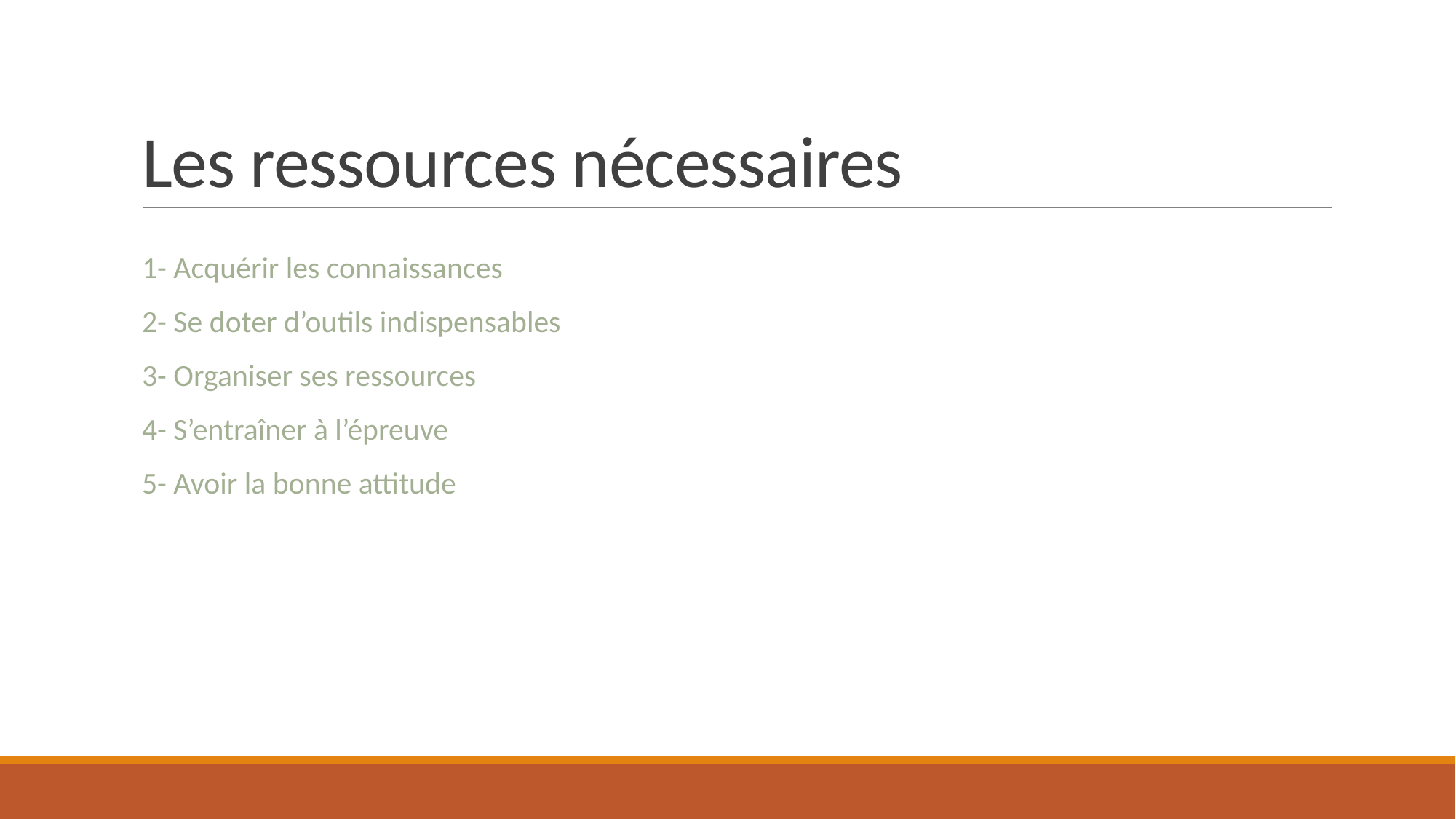

# Les ressources nécessaires
1- Acquérir les connaissances
2- Se doter d’outils indispensables
3- Organiser ses ressources
4- S’entraîner à l’épreuve
5- Avoir la bonne attitude